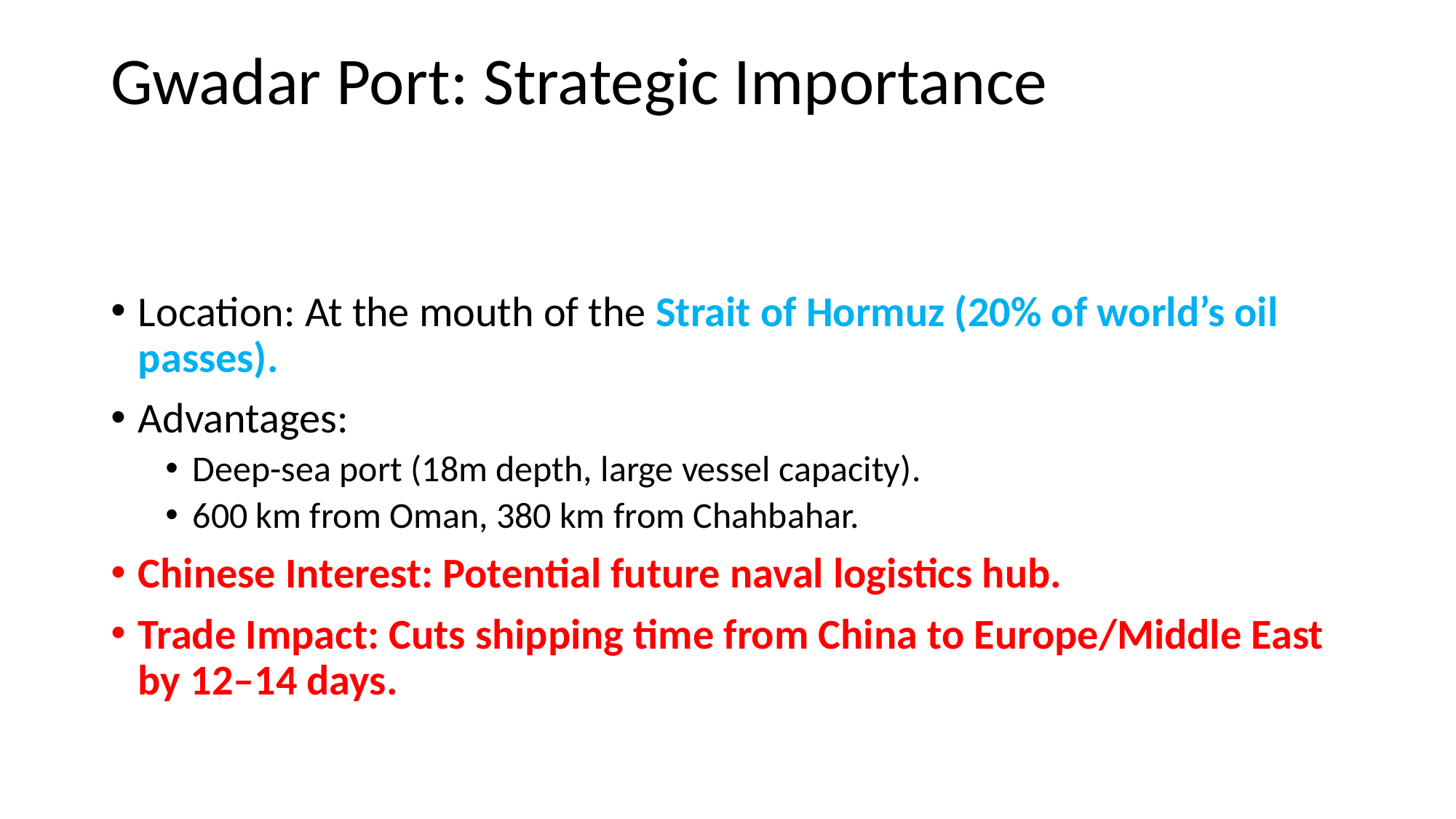

# Gwadar Port: Strategic Importance

Location: At the mouth of the Strait of Hormuz (20% of world’s oil passes).
Advantages:
Deep-sea port (18m depth, large vessel capacity).
600 km from Oman, 380 km from Chahbahar.
Chinese Interest: Potential future naval logistics hub.
Trade Impact: Cuts shipping time from China to Europe/Middle East by 12–14 days.